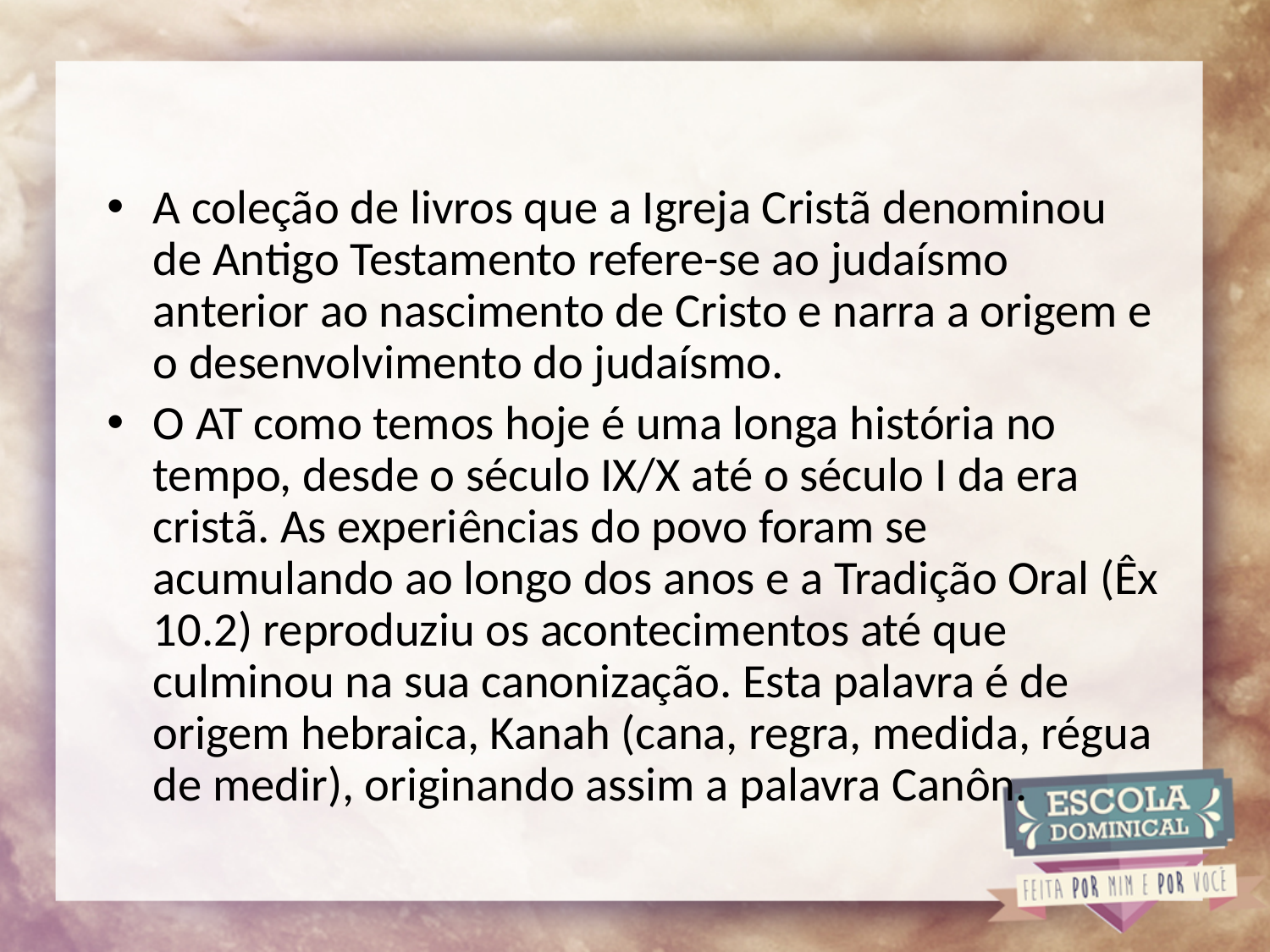

A coleção de livros que a Igreja Cristã denominou de Antigo Testamento refere-se ao judaísmo anterior ao nascimento de Cristo e narra a origem e o desenvolvimento do judaísmo.
O AT como temos hoje é uma longa história no tempo, desde o século IX/X até o século I da era cristã. As experiências do povo foram se acumulando ao longo dos anos e a Tradição Oral (Êx 10.2) reproduziu os acontecimentos até que culminou na sua canonização. Esta palavra é de origem hebraica, Kanah (cana, regra, medida, régua de medir), originando assim a palavra Canôn.